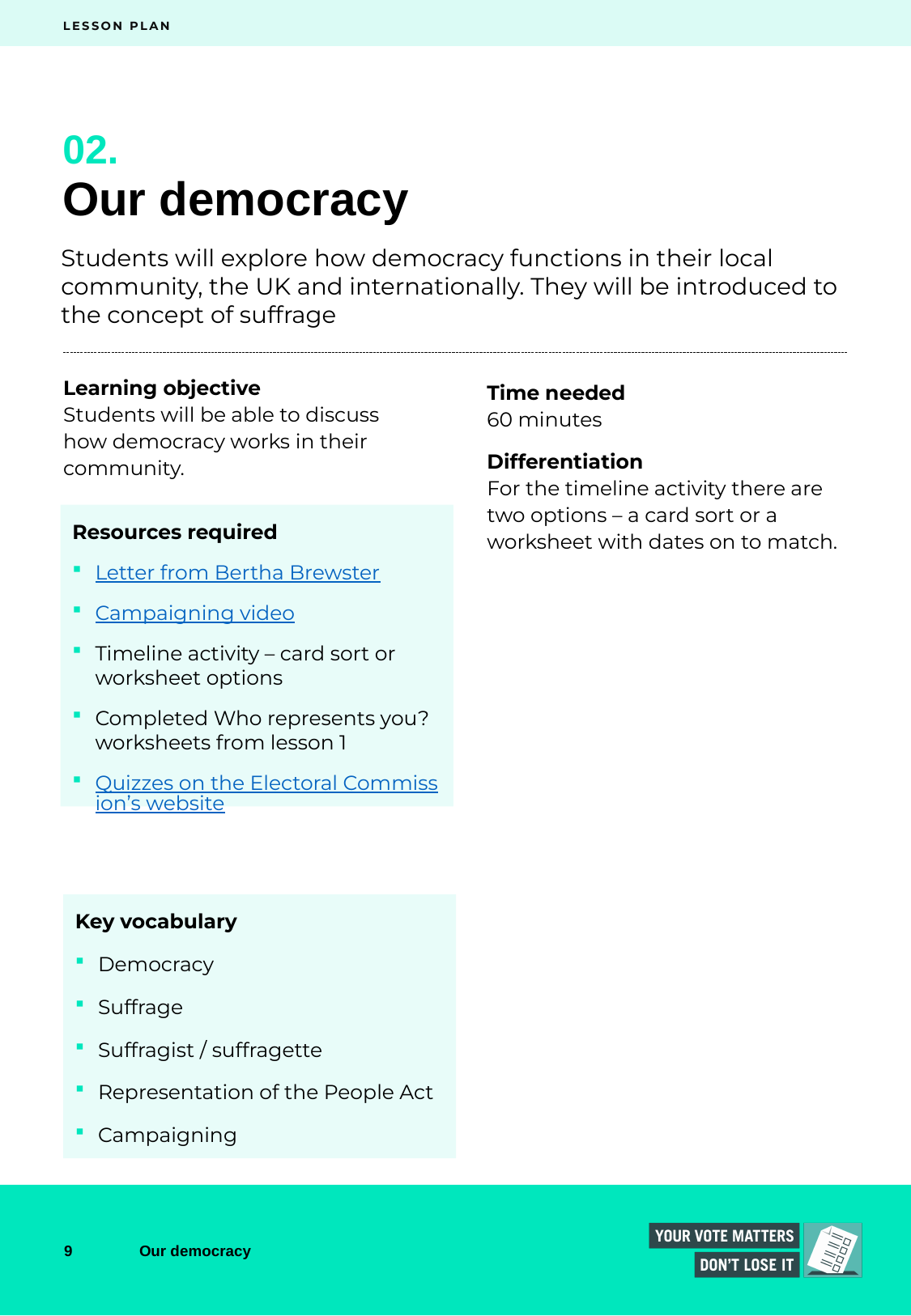

LESSON PLAN
02.
# Our democracy
Students will explore how democracy functions in their local community, the UK and internationally. They will be introduced to the concept of suffrage
Learning objective
Students will be able to discuss how democracy works in their community.
Time needed
60 minutes
Differentiation
For the timeline activity there are two options – a card sort or a worksheet with dates on to match.
Resources required
Letter from Bertha Brewster
Campaigning video
Timeline activity – card sort or worksheet options
Completed Who represents you? worksheets from lesson 1
Quizzes on the Electoral Commission’s website
Key vocabulary
Democracy
Suffrage
Suffragist / suffragette
Representation of the People Act
Campaigning
9
Our democracy